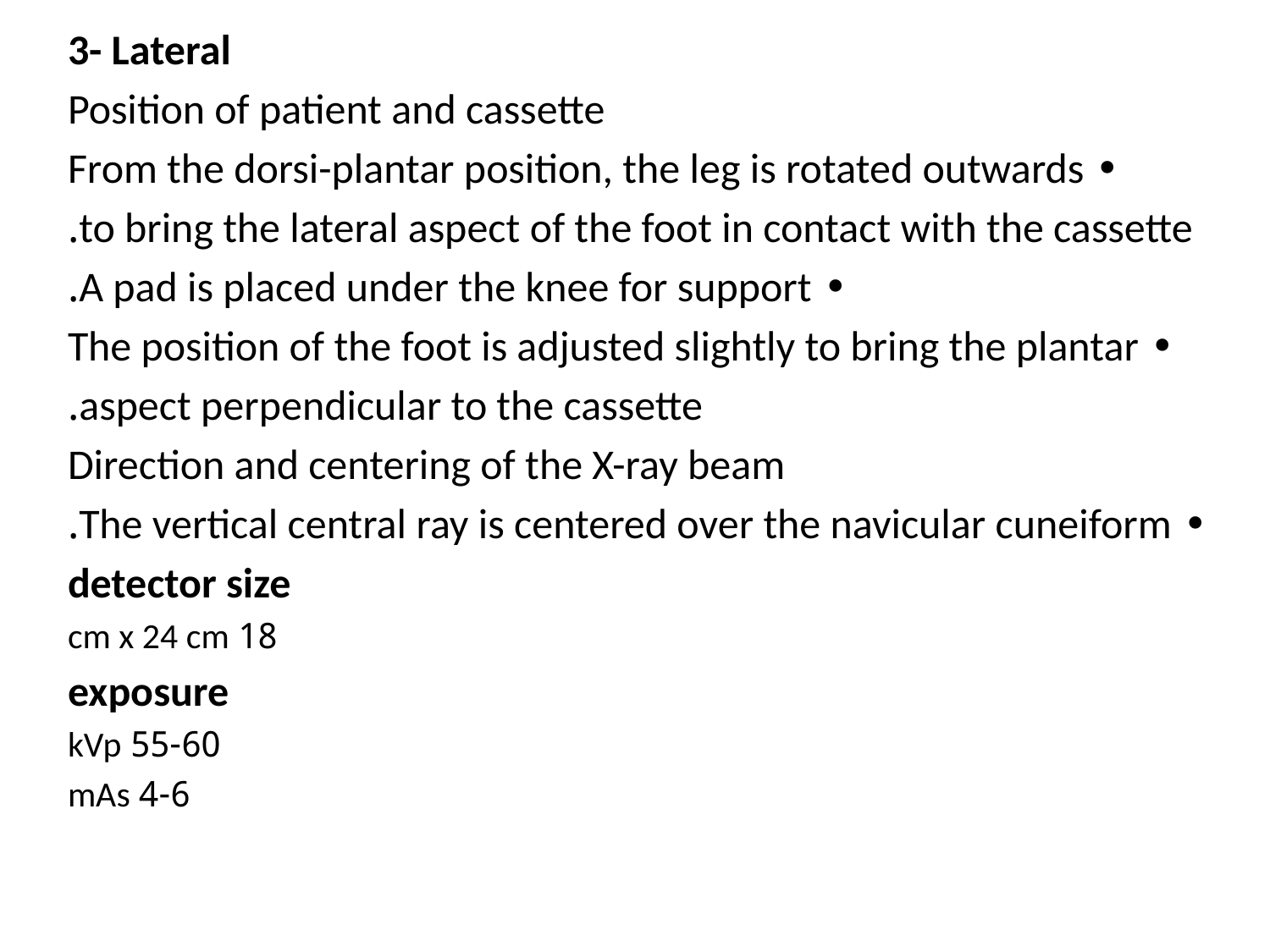

3- Lateral
Position of patient and cassette
• From the dorsi-plantar position, the leg is rotated outwards
to bring the lateral aspect of the foot in contact with the cassette.
• A pad is placed under the knee for support.
• The position of the foot is adjusted slightly to bring the plantar
aspect perpendicular to the cassette.
Direction and centering of the X-ray beam
• The vertical central ray is centered over the navicular cuneiform.
detector size
18 cm x 24 cm
exposure
55-60 kVp
4-6 mAs